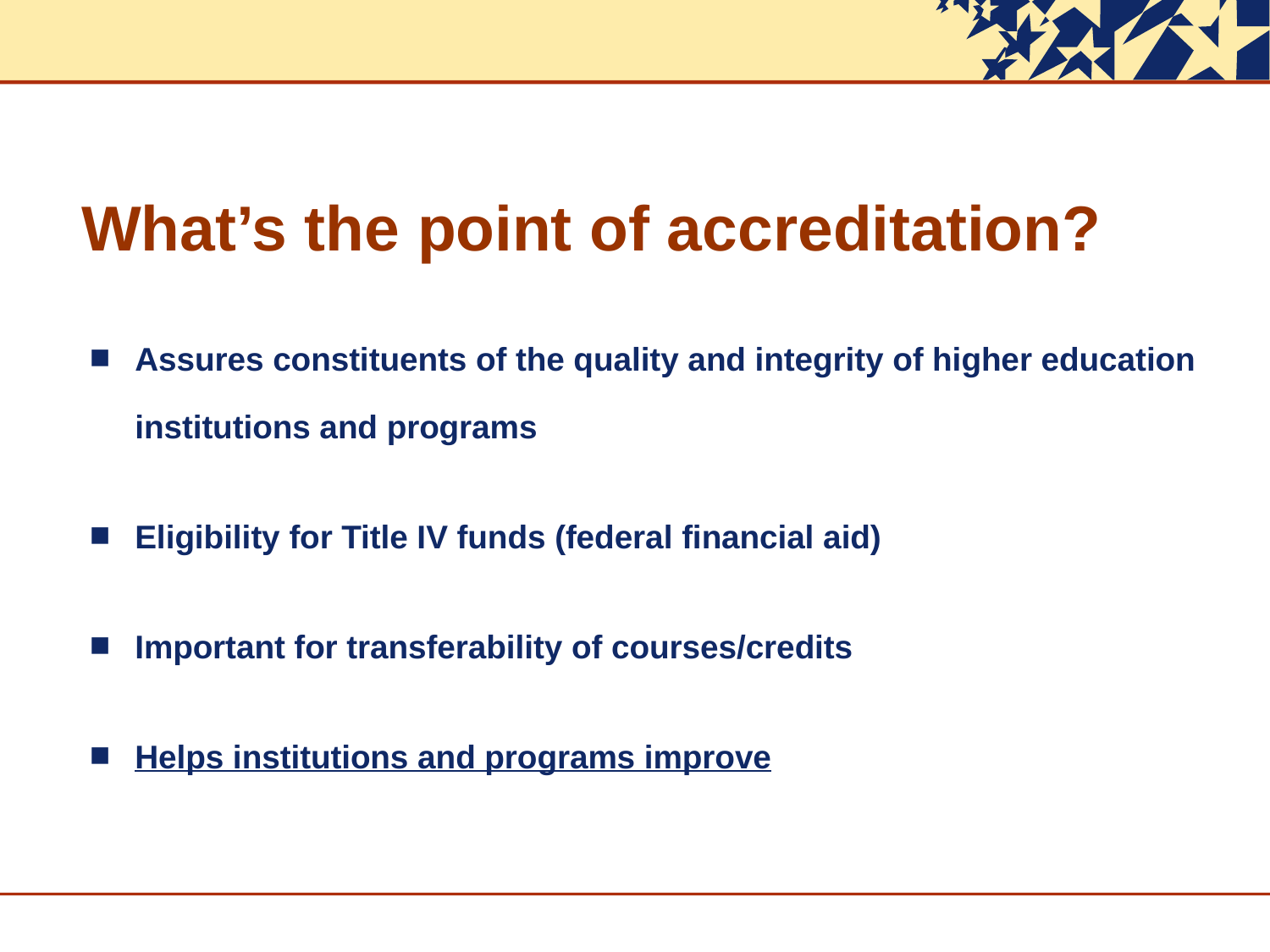

# What’s the point of accreditation?
Assures constituents of the quality and integrity of higher education institutions and programs
Eligibility for Title IV funds (federal financial aid)
Important for transferability of courses/credits
Helps institutions and programs improve